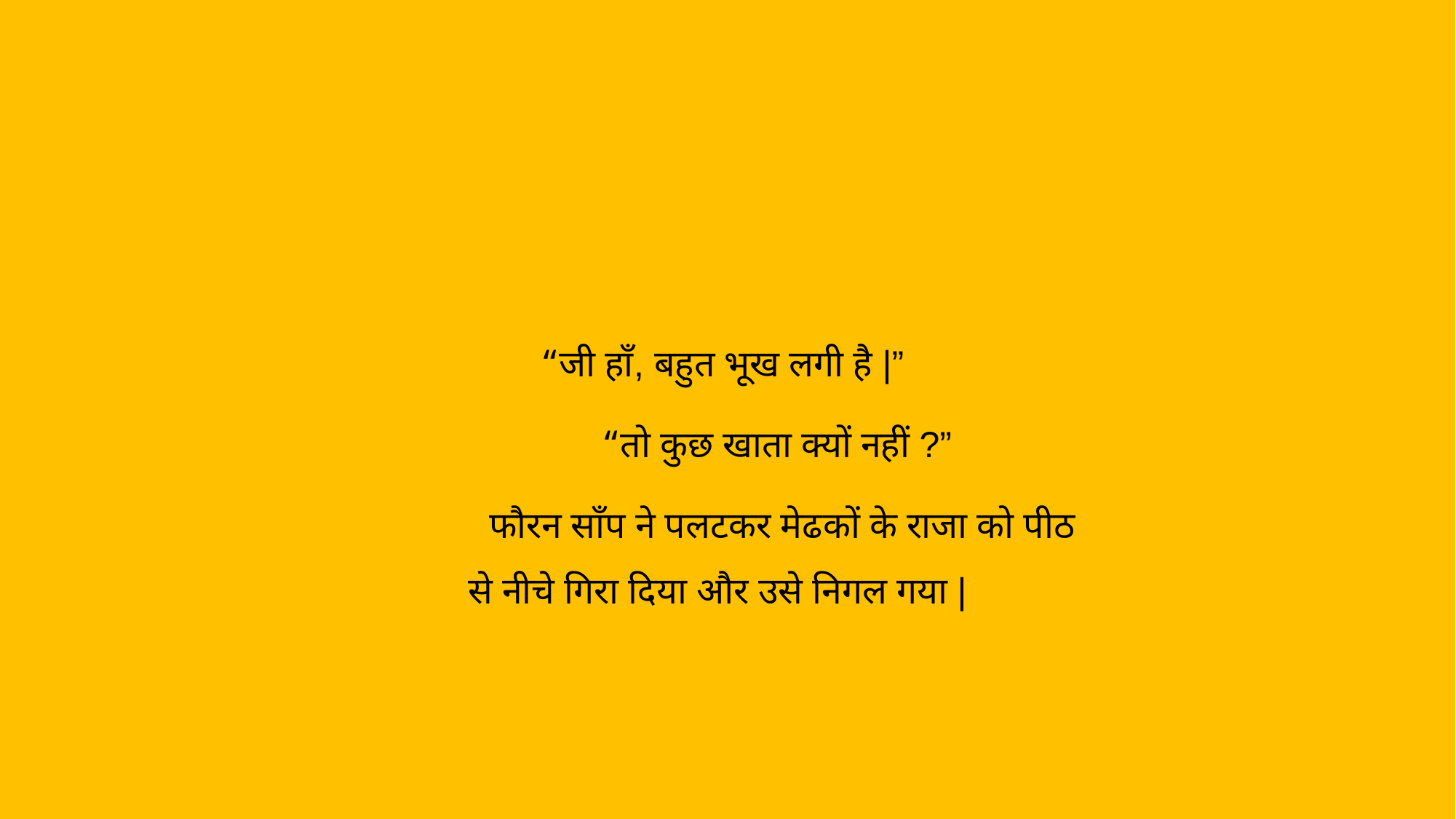

“जी हाँ, बहुत भूख लगी है |”
	“तो कुछ खाता क्यों नहीं ?”
	फौरन साँप ने पलटकर मेढकों के राजा को पीठ से नीचे गिरा दिया और उसे निगल गया |